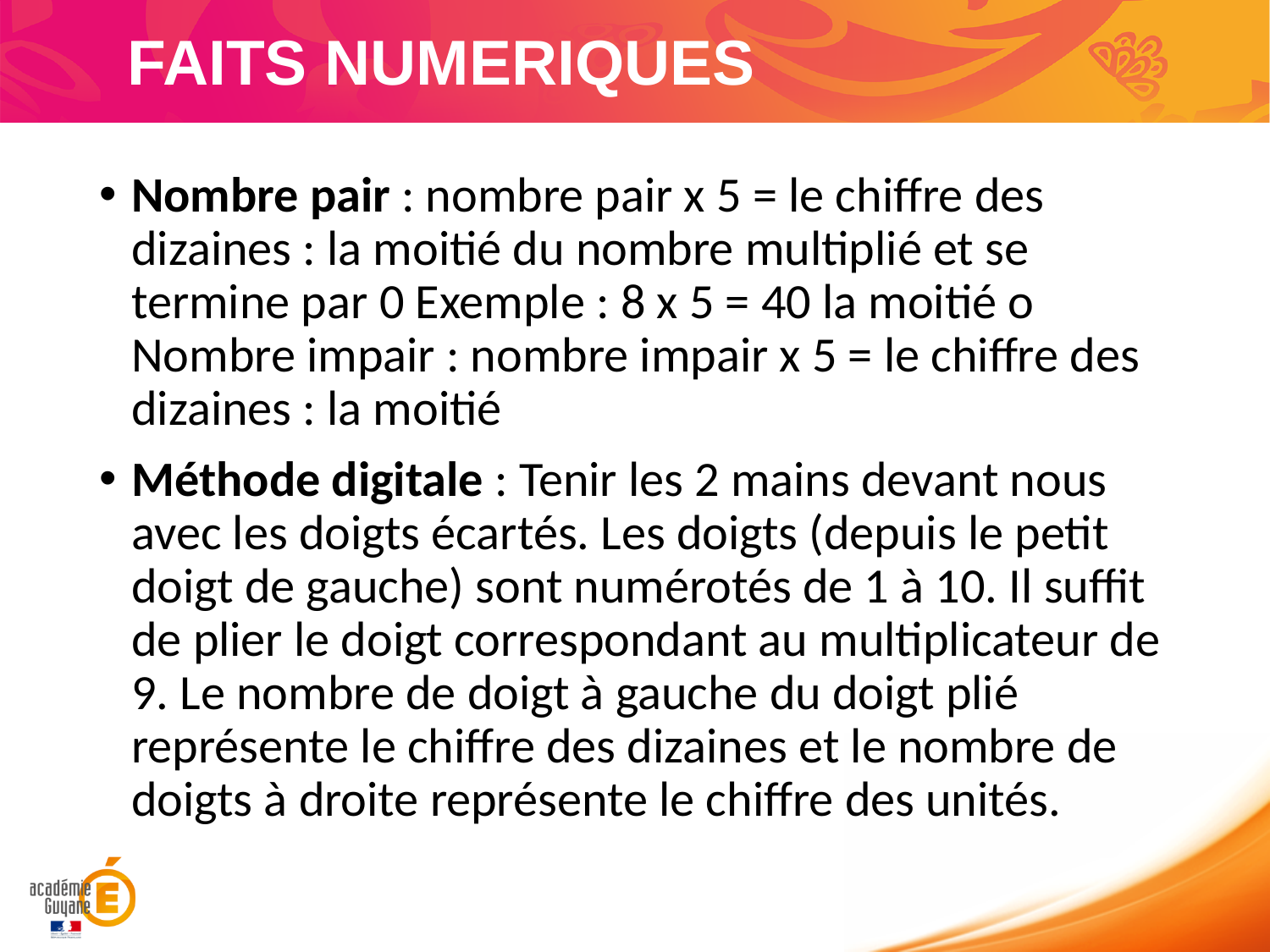

# FAITS NUMERIQUES
Nombre pair : nombre pair x 5 = le chiffre des dizaines : la moitié du nombre multiplié et se termine par 0 Exemple : 8 x 5 = 40 la moitié o Nombre impair : nombre impair x 5 = le chiffre des dizaines : la moitié
Méthode digitale : Tenir les 2 mains devant nous avec les doigts écartés. Les doigts (depuis le petit doigt de gauche) sont numérotés de 1 à 10. Il suffit de plier le doigt correspondant au multiplicateur de 9. Le nombre de doigt à gauche du doigt plié représente le chiffre des dizaines et le nombre de doigts à droite représente le chiffre des unités.